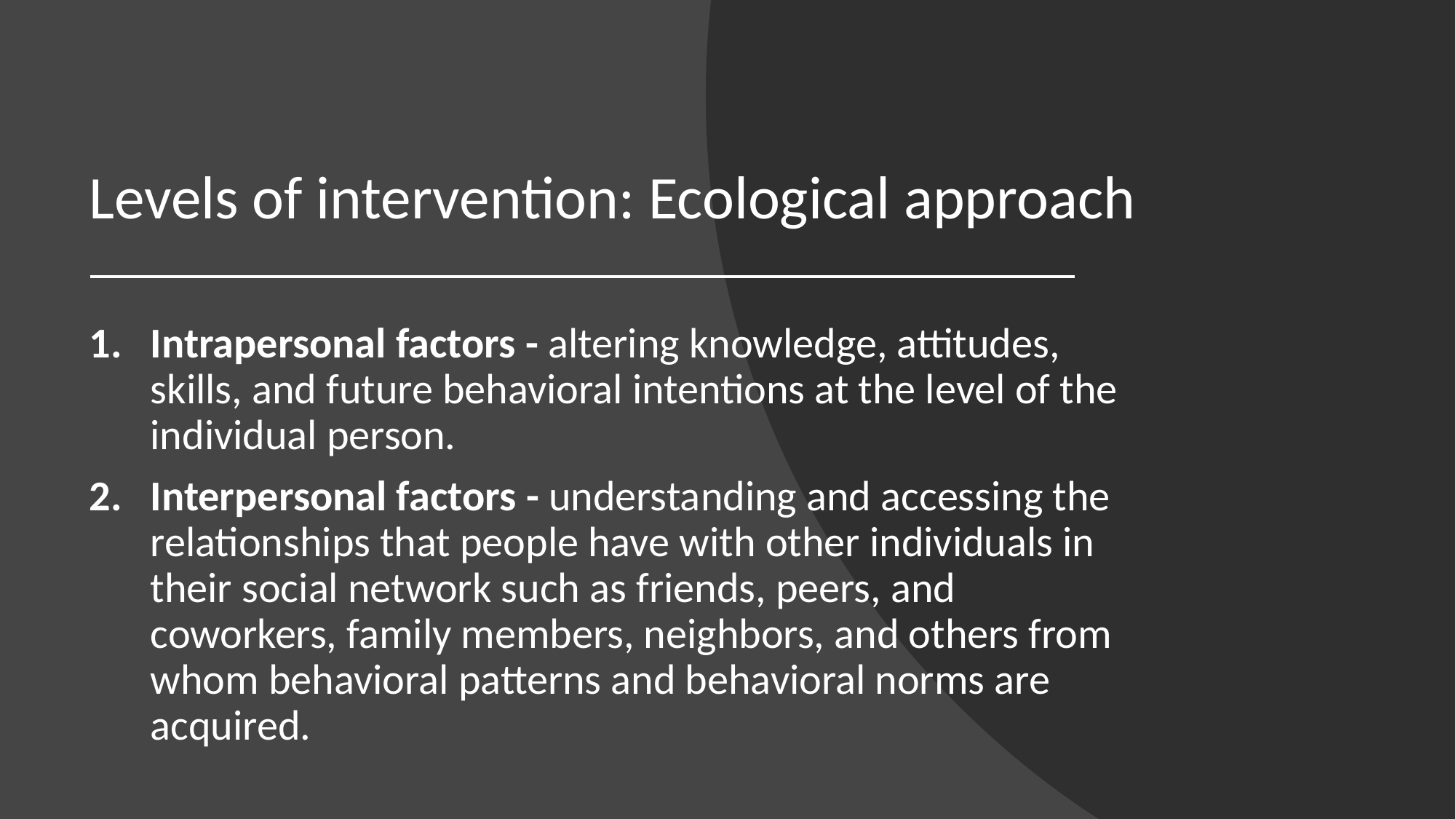

# Levels of intervention: Ecological approach
Intrapersonal factors - altering knowledge, attitudes, skills, and future behavioral intentions at the level of the individual person.
Interpersonal factors - understanding and accessing the relationships that people have with other individuals in their social network such as friends, peers, and coworkers, family members, neighbors, and others from whom behavioral patterns and behavioral norms are acquired.